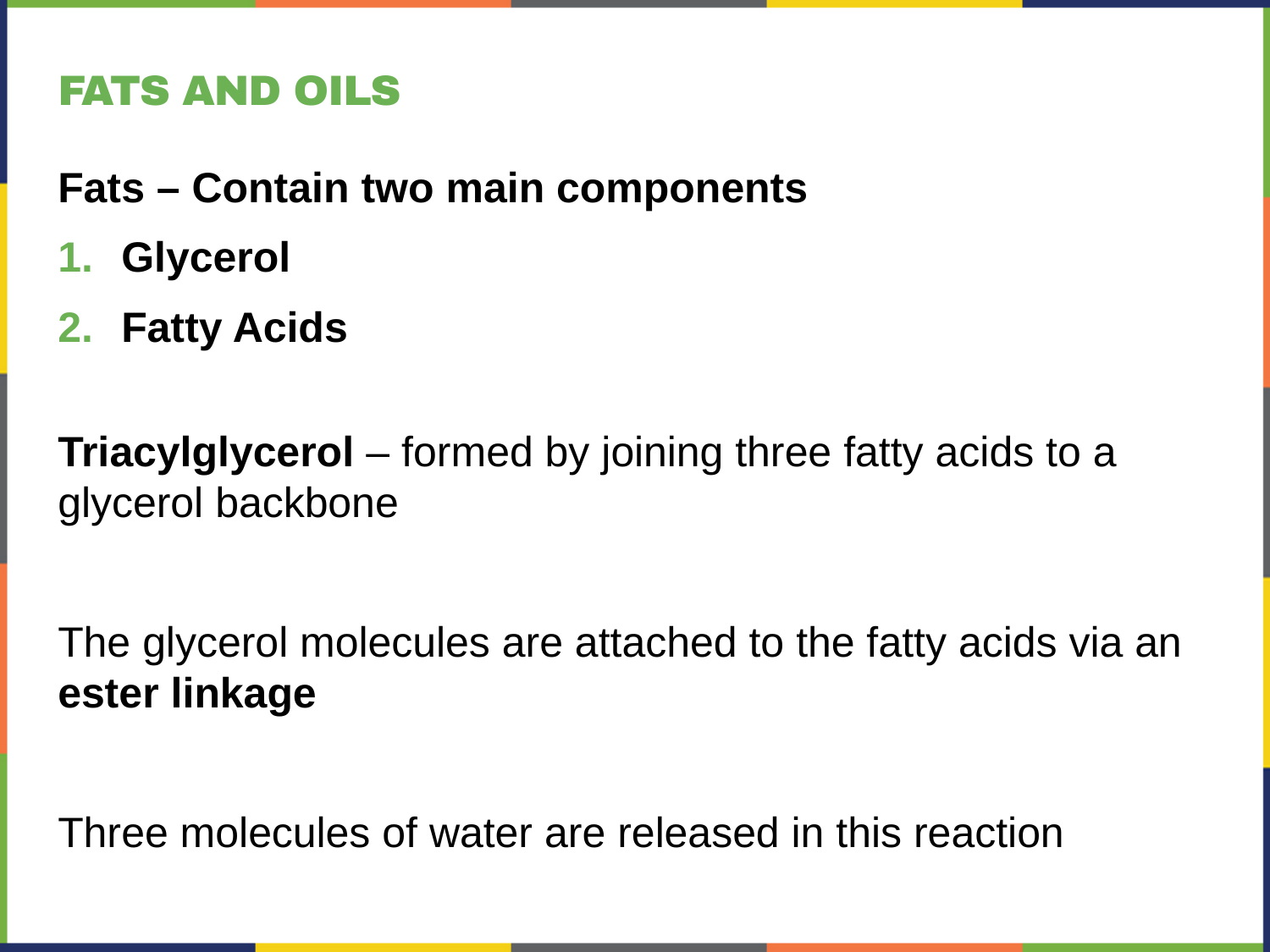

# Fats and oils
Fats – Contain two main components
Glycerol
Fatty Acids

Triacylglycerol – formed by joining three fatty acids to a glycerol backbone

The glycerol molecules are attached to the fatty acids via an ester linkage

Three molecules of water are released in this reaction